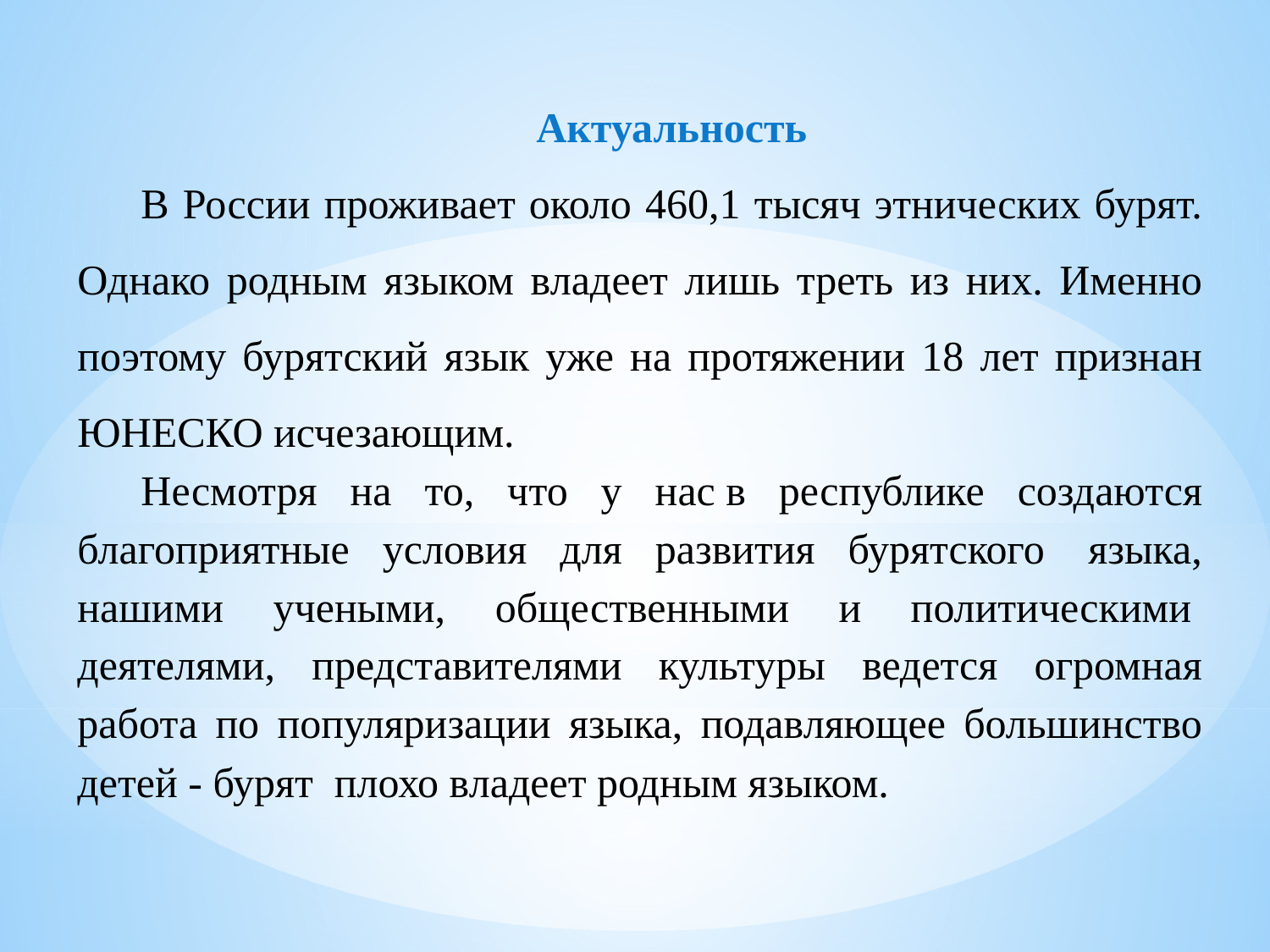

Актуальность
В России проживает около 460,1 тысяч этнических бурят. Однако родным языком владеет лишь треть из них. Именно поэтому бурятский язык уже на протяжении 18 лет признан ЮНЕСКО исчезающим.
Несмотря на то, что у нас в республике создаются благоприятные условия для развития бурятского  языка, нашими учеными, общественными и политическими  деятелями, представителями культуры ведется огромная работа по популяризации языка, подавляющее большинство детей - бурят  плохо владеет родным языком.